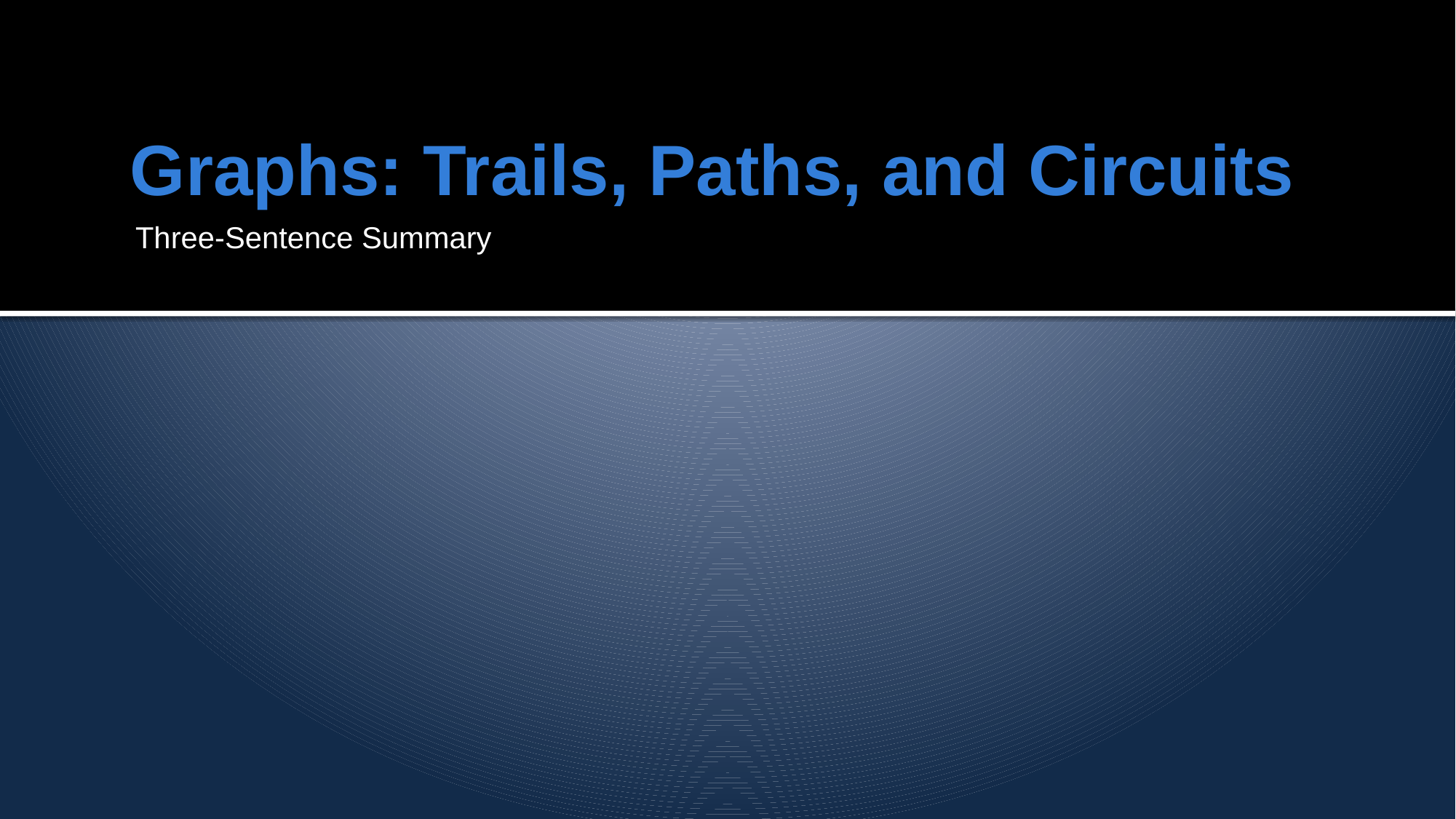

# Graphs: Trails, Paths, and Circuits
Three-Sentence Summary